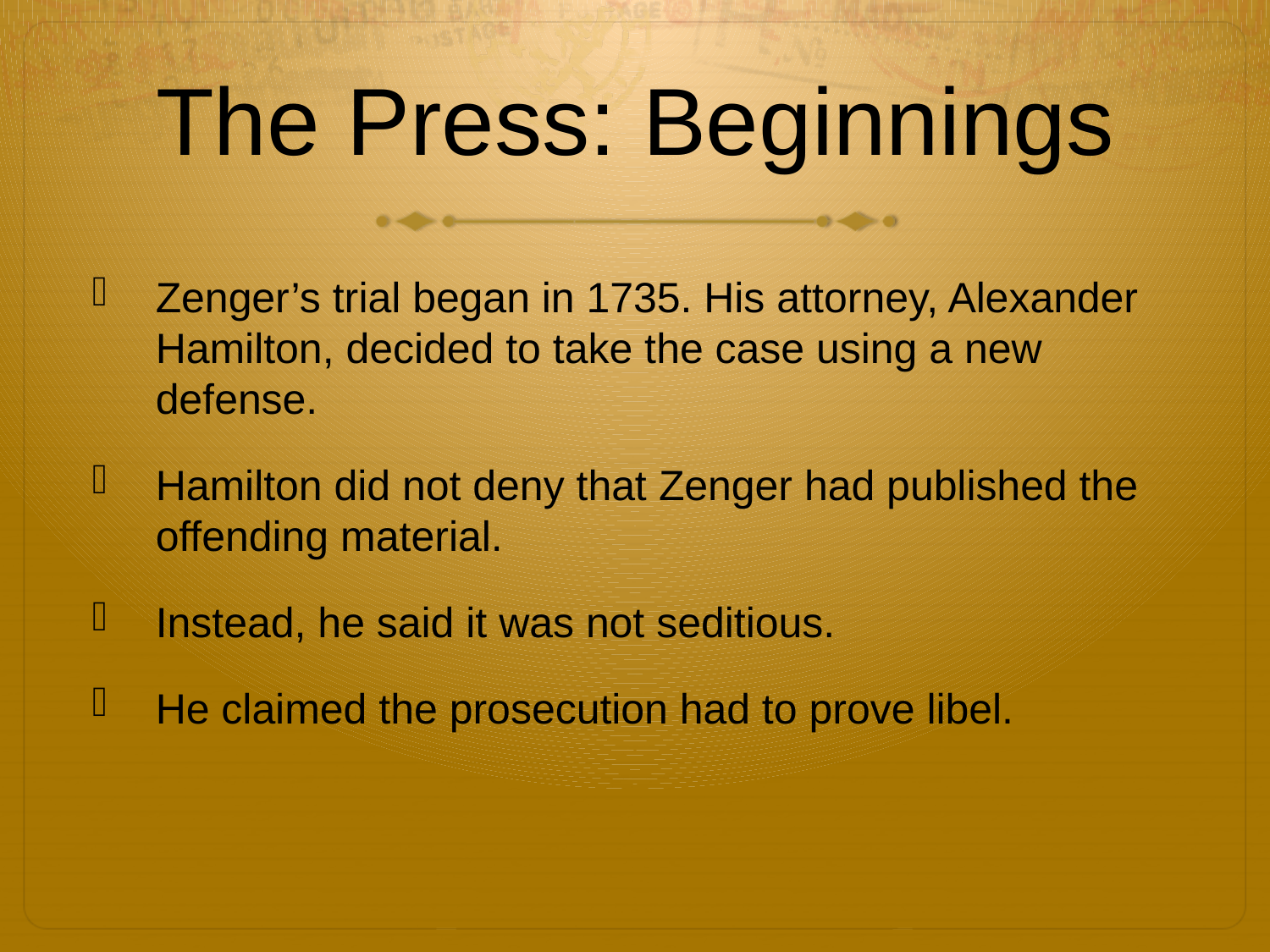

# The Press: Beginnings
Zenger’s trial began in 1735. His attorney, Alexander Hamilton, decided to take the case using a new defense.
Hamilton did not deny that Zenger had published the offending material.
Instead, he said it was not seditious.
He claimed the prosecution had to prove libel.